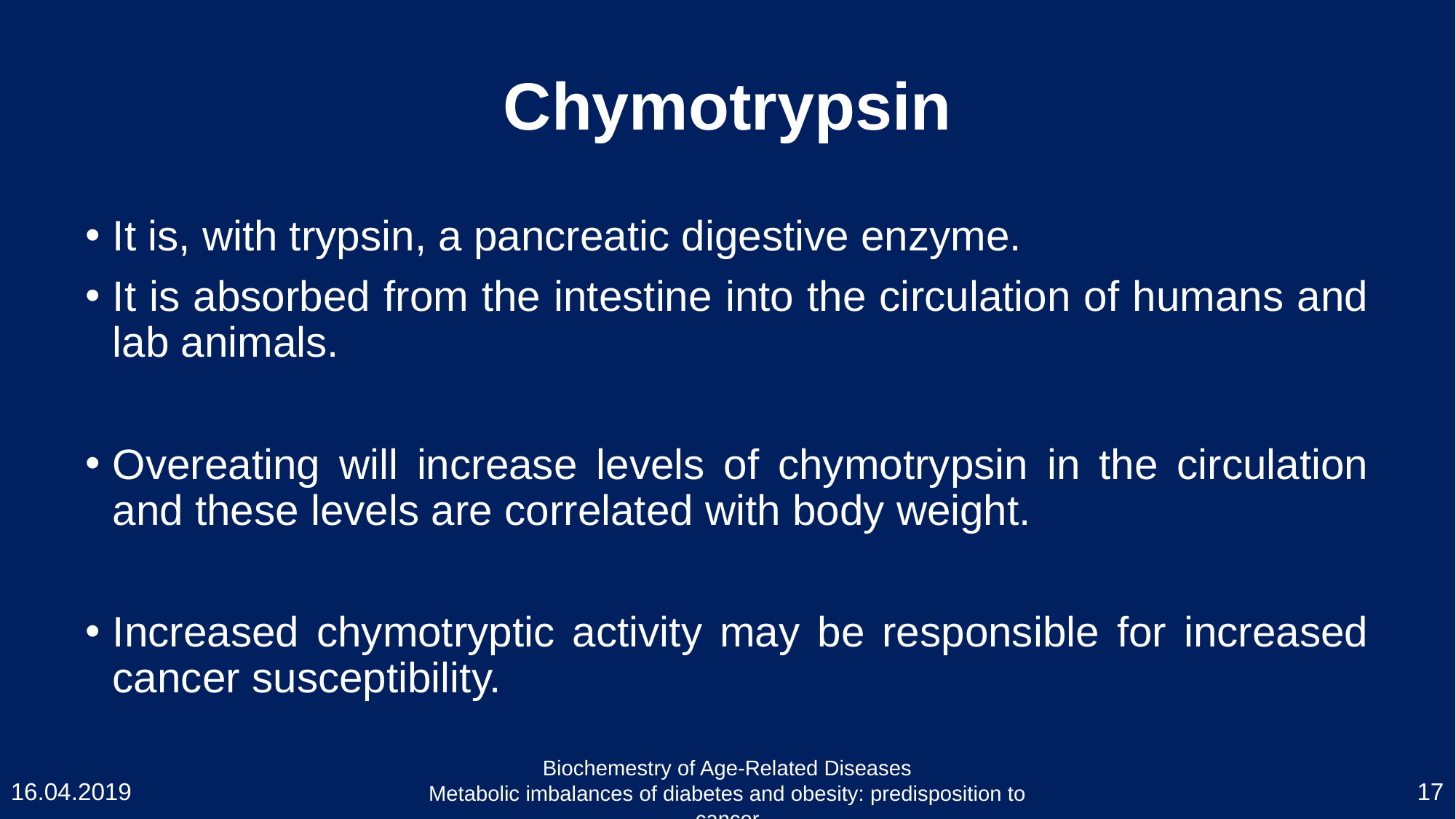

# Chymotrypsin
It is, with trypsin, a pancreatic digestive enzyme.
It is absorbed from the intestine into the circulation of humans and lab animals.

Overeating will increase levels of chymotrypsin in the circulation and these levels are correlated with body weight.

Increased chymotryptic activity may be responsible for increased cancer susceptibility.
Biochemestry of Age-Related Diseases
Metabolic imbalances of diabetes and obesity: predisposition to cancer
16.04.2019
17